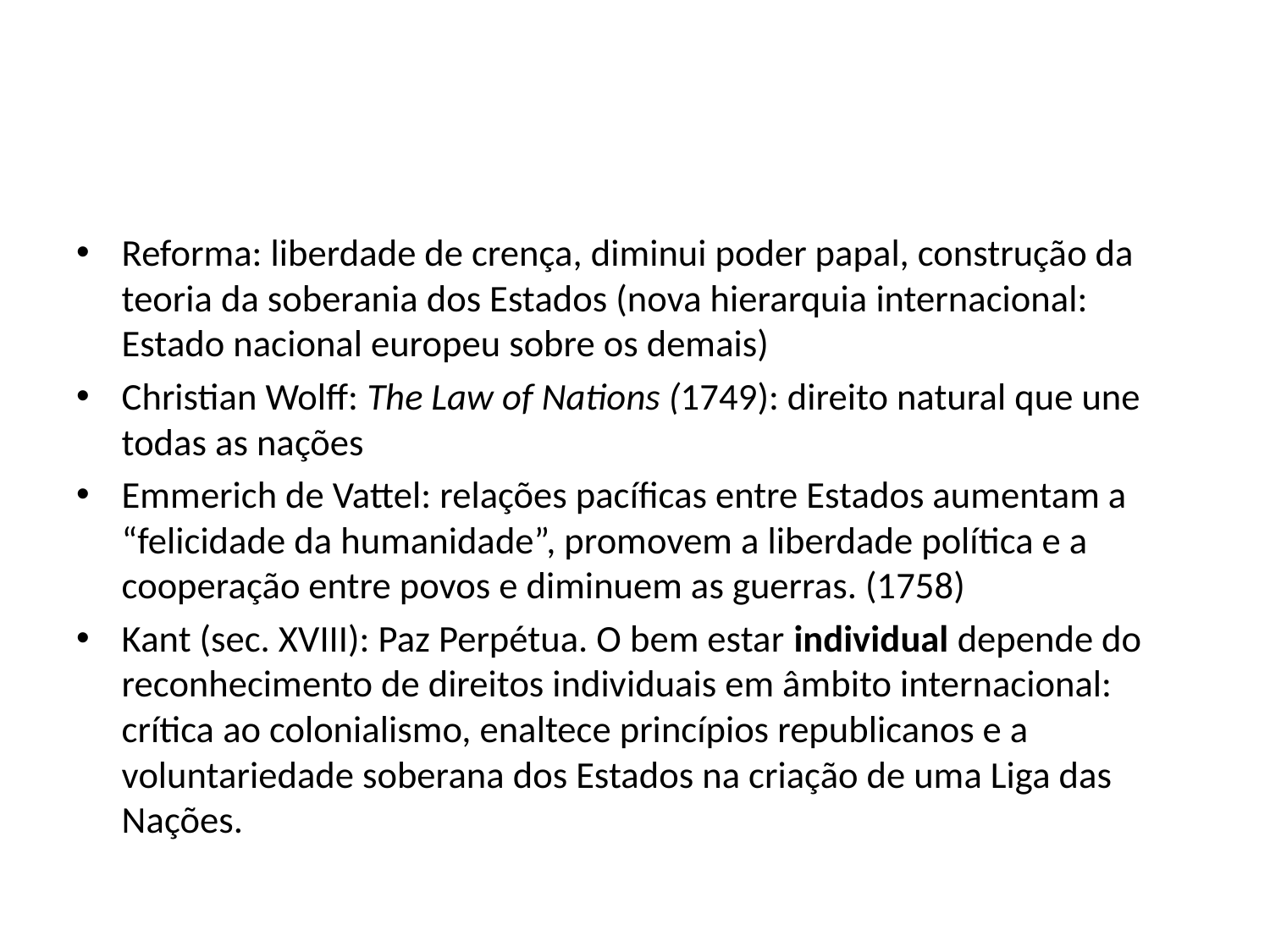

#
Reforma: liberdade de crença, diminui poder papal, construção da teoria da soberania dos Estados (nova hierarquia internacional: Estado nacional europeu sobre os demais)
Christian Wolff: The Law of Nations (1749): direito natural que une todas as nações
Emmerich de Vattel: relações pacíficas entre Estados aumentam a “felicidade da humanidade”, promovem a liberdade política e a cooperação entre povos e diminuem as guerras. (1758)
Kant (sec. XVIII): Paz Perpétua. O bem estar individual depende do reconhecimento de direitos individuais em âmbito internacional: crítica ao colonialismo, enaltece princípios republicanos e a voluntariedade soberana dos Estados na criação de uma Liga das Nações.